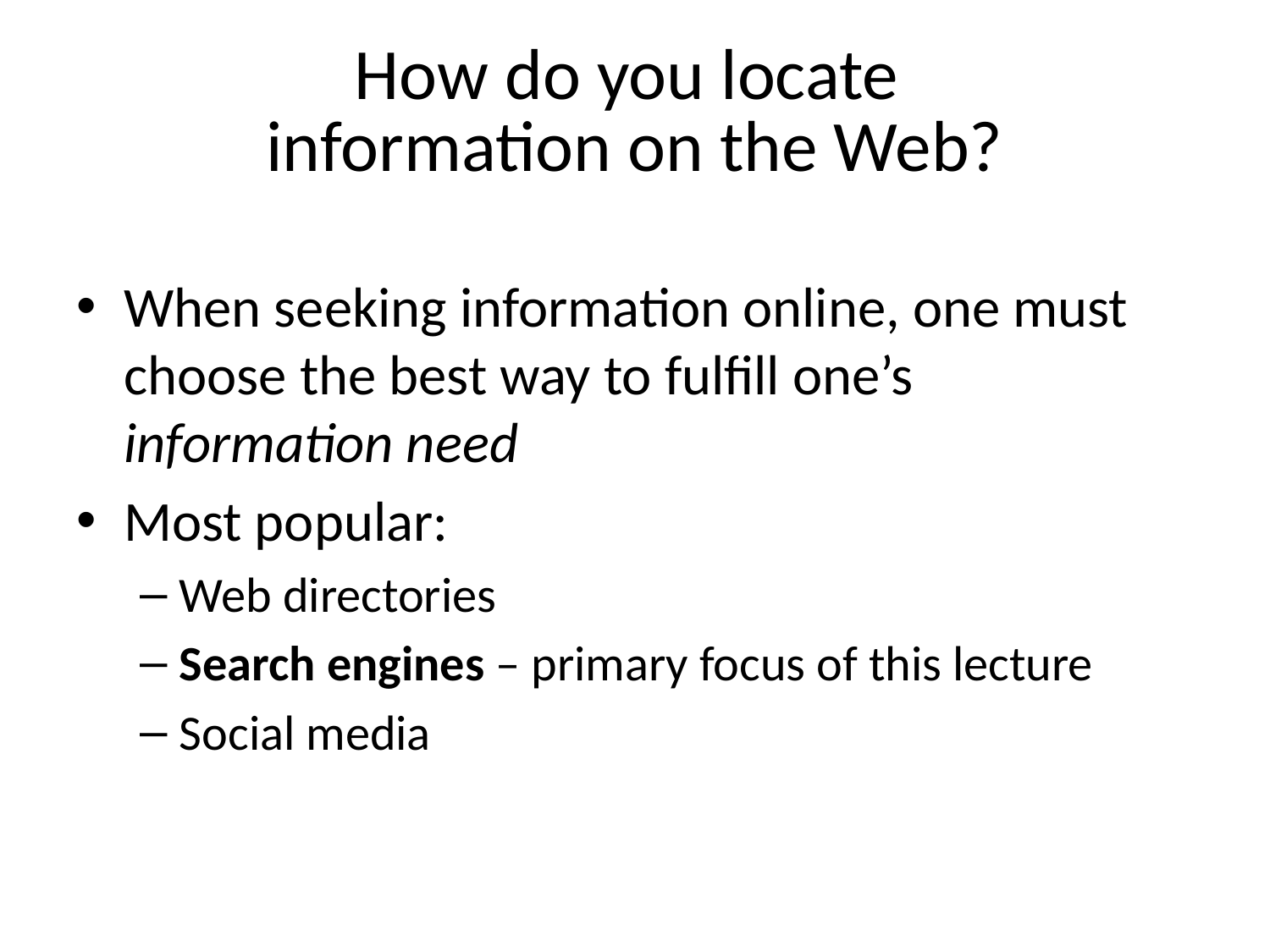

# How do you locate information on the Web?
When seeking information online, one must choose the best way to fulfill one’s information need
Most popular:
Web directories
Search engines – primary focus of this lecture
Social media